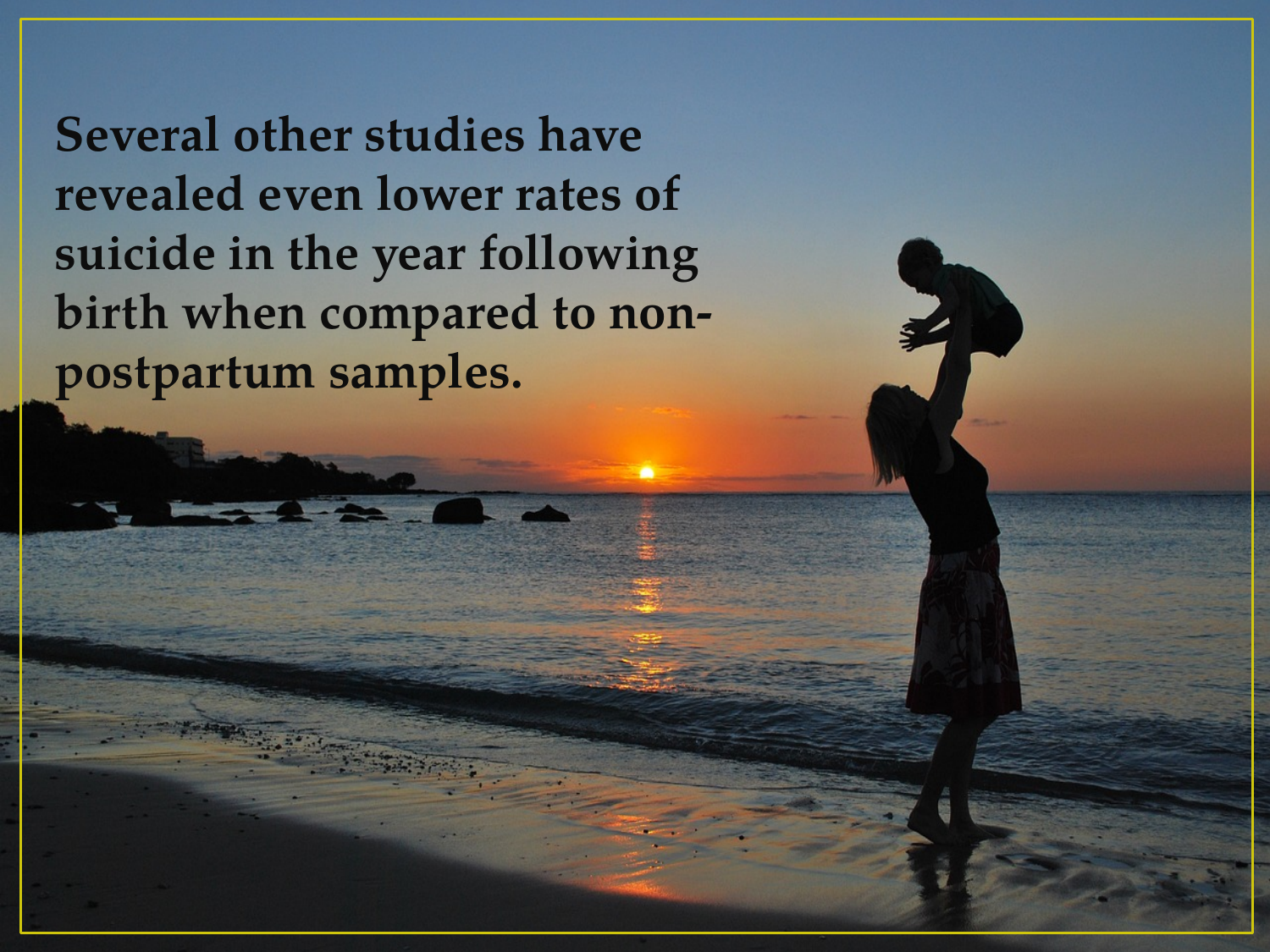

Several other studies have revealed even lower rates of suicide in the year following birth when compared to non-postpartum samples.